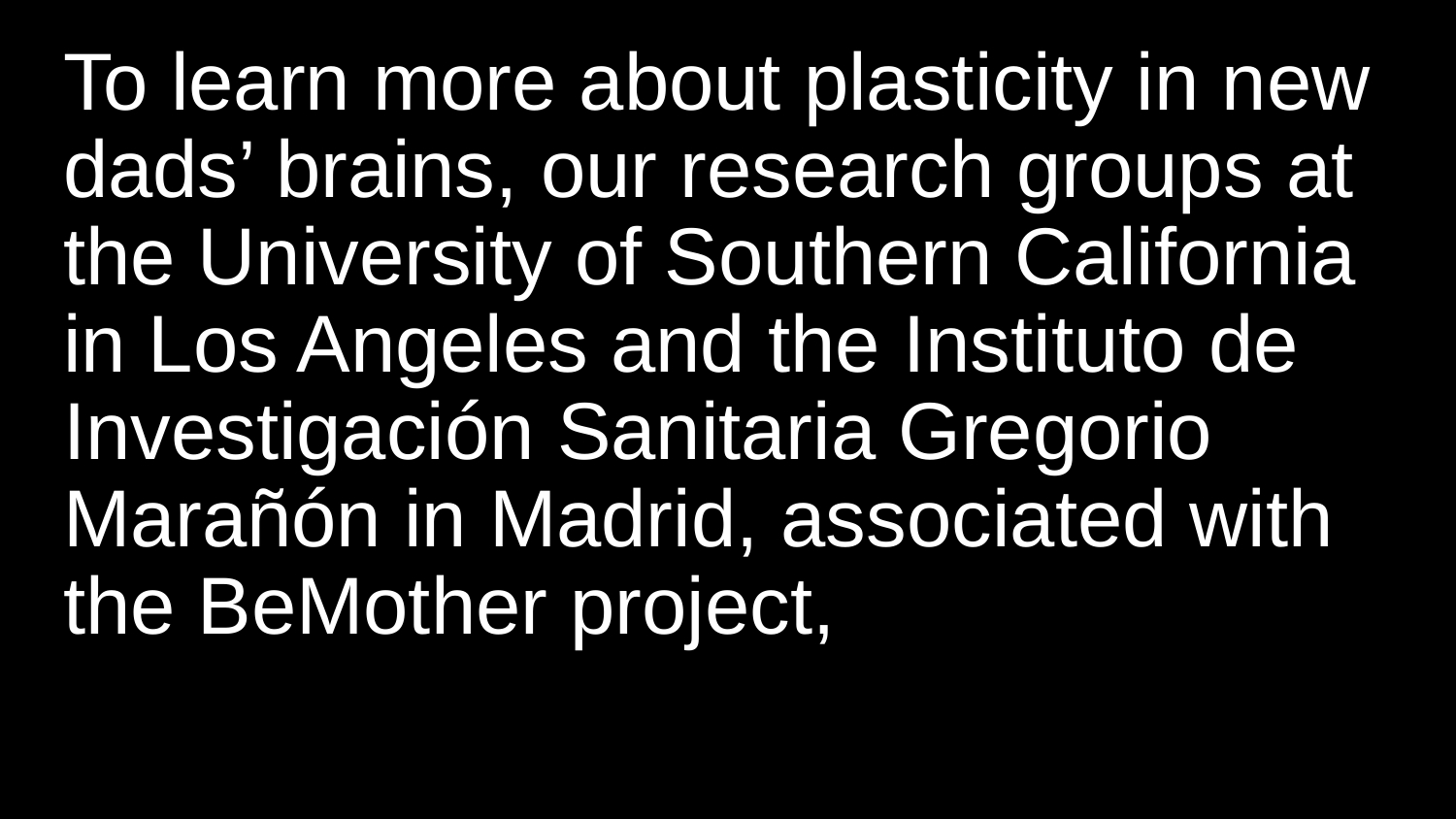

To learn more about plasticity in new dads’ brains, our research groups at the University of Southern California in Los Angeles and the Instituto de Investigación Sanitaria Gregorio Marañón in Madrid, associated with the BeMother project,